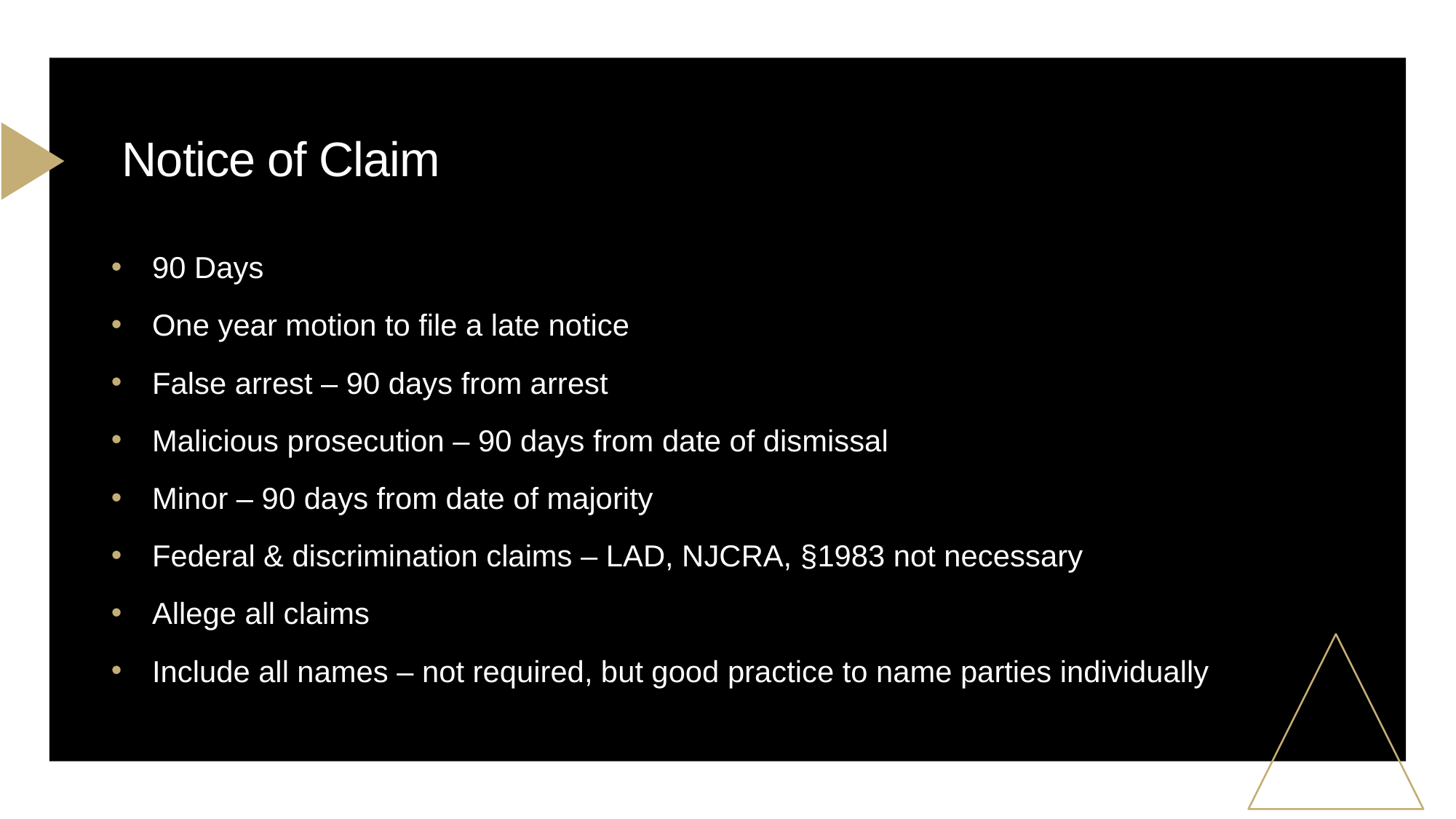

# Notice of Claim
90 Days
One year motion to file a late notice
False arrest – 90 days from arrest
Malicious prosecution – 90 days from date of dismissal
Minor – 90 days from date of majority
Federal & discrimination claims – LAD, NJCRA, §1983 not necessary
Allege all claims
Include all names – not required, but good practice to name parties individually